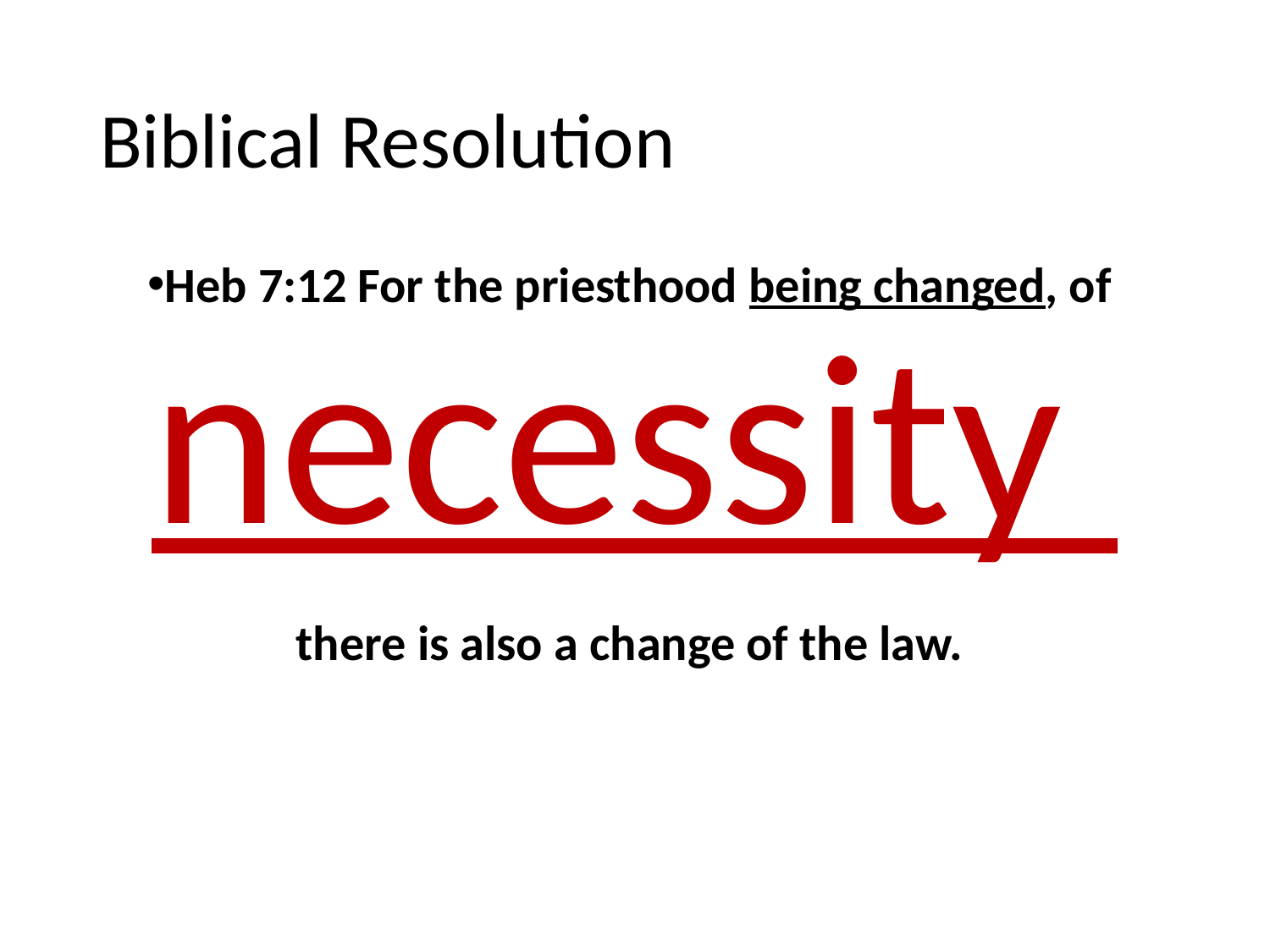

# Biblical Resolution
Heb 7:12 For the priesthood being changed, of
necessity
there is also a change of the law.